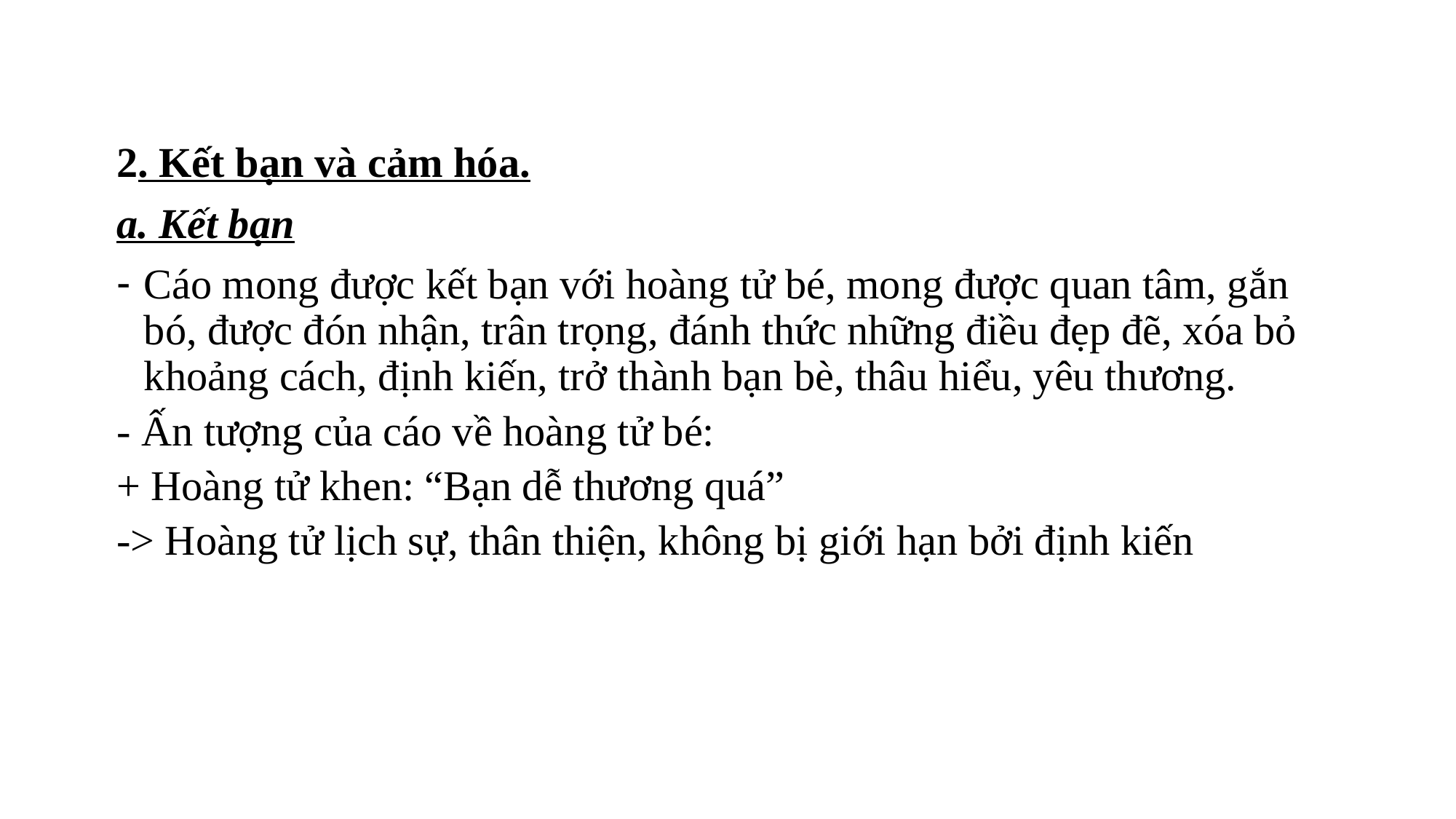

2. Kết bạn và cảm hóa.
a. Kết bạn
Cáo mong được kết bạn với hoàng tử bé, mong được quan tâm, gắn bó, được đón nhận, trân trọng, đánh thức những điều đẹp đẽ, xóa bỏ khoảng cách, định kiến, trở thành bạn bè, thâu hiểu, yêu thương.
- Ấn tượng của cáo về hoàng tử bé:
+ Hoàng tử khen: “Bạn dễ thương quá”
-> Hoàng tử lịch sự, thân thiện, không bị giới hạn bởi định kiến